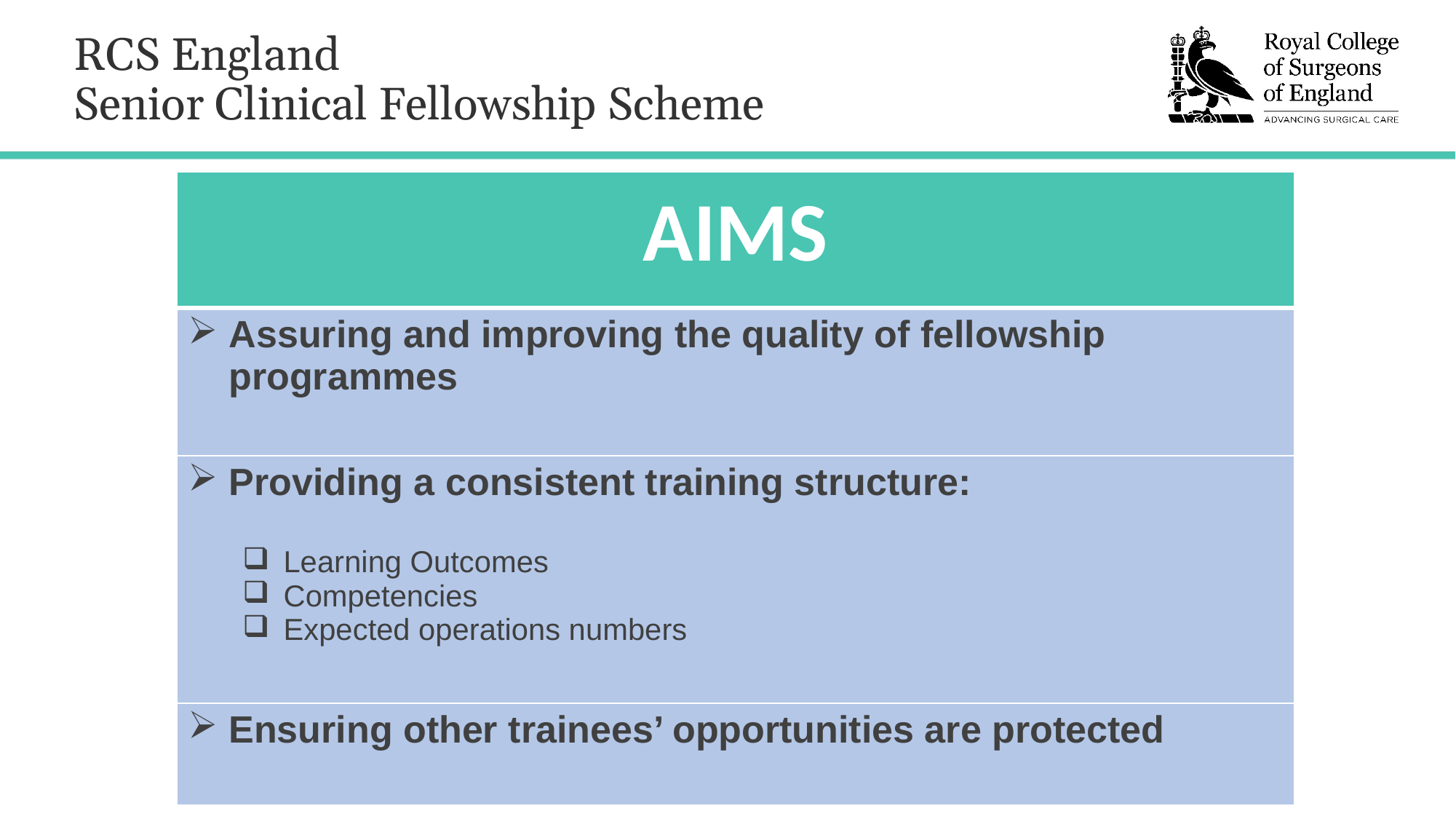

# RCS England Senior Clinical Fellowship Scheme
| AIMS |
| --- |
| Assuring and improving the quality of fellowship programmes |
| Providing a consistent training structure: Learning Outcomes Competencies Expected operations numbers |
| Ensuring other trainees’ opportunities are protected |